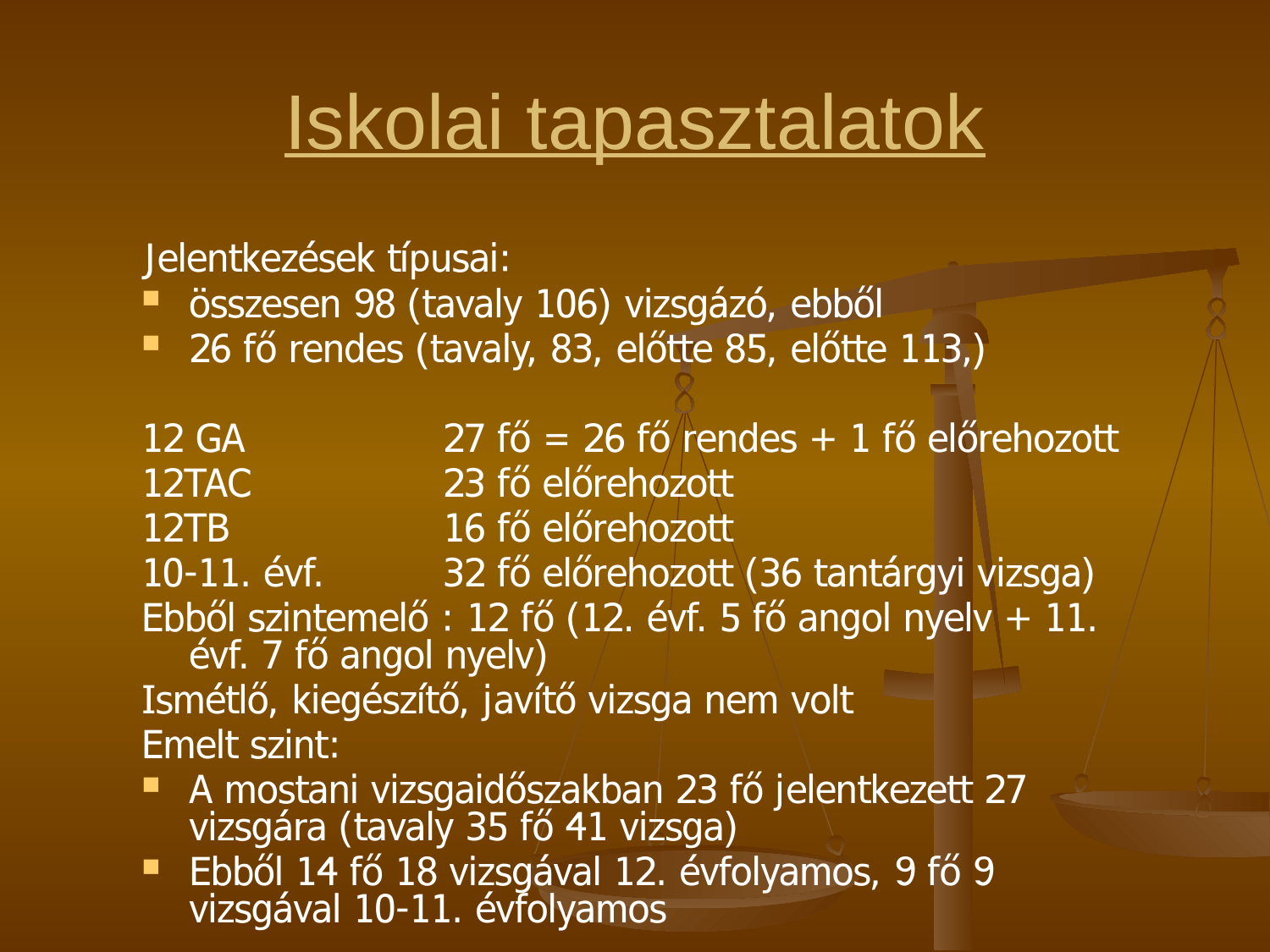

# Iskolai tapasztalatok

Jelentkezések típusai:
összesen 98 (tavaly 106) vizsgázó, ebből
26 fő rendes (tavaly, 83, előtte 85, előtte 113,)

12 GA 		27 fő = 26 fő rendes + 1 fő előrehozott
12TAC		23 fő előrehozott
12TB		16 fő előrehozott
10-11. évf.	32 fő előrehozott (36 tantárgyi vizsga)
Ebből szintemelő : 12 fő (12. évf. 5 fő angol nyelv + 11. évf. 7 fő angol nyelv)
Ismétlő, kiegészítő, javítő vizsga nem volt
Emelt szint:
A mostani vizsgaidőszakban 23 fő jelentkezett 27 vizsgára (tavaly 35 fő 41 vizsga)
Ebből 14 fő 18 vizsgával 12. évfolyamos, 9 fő 9 vizsgával 10-11. évfolyamos